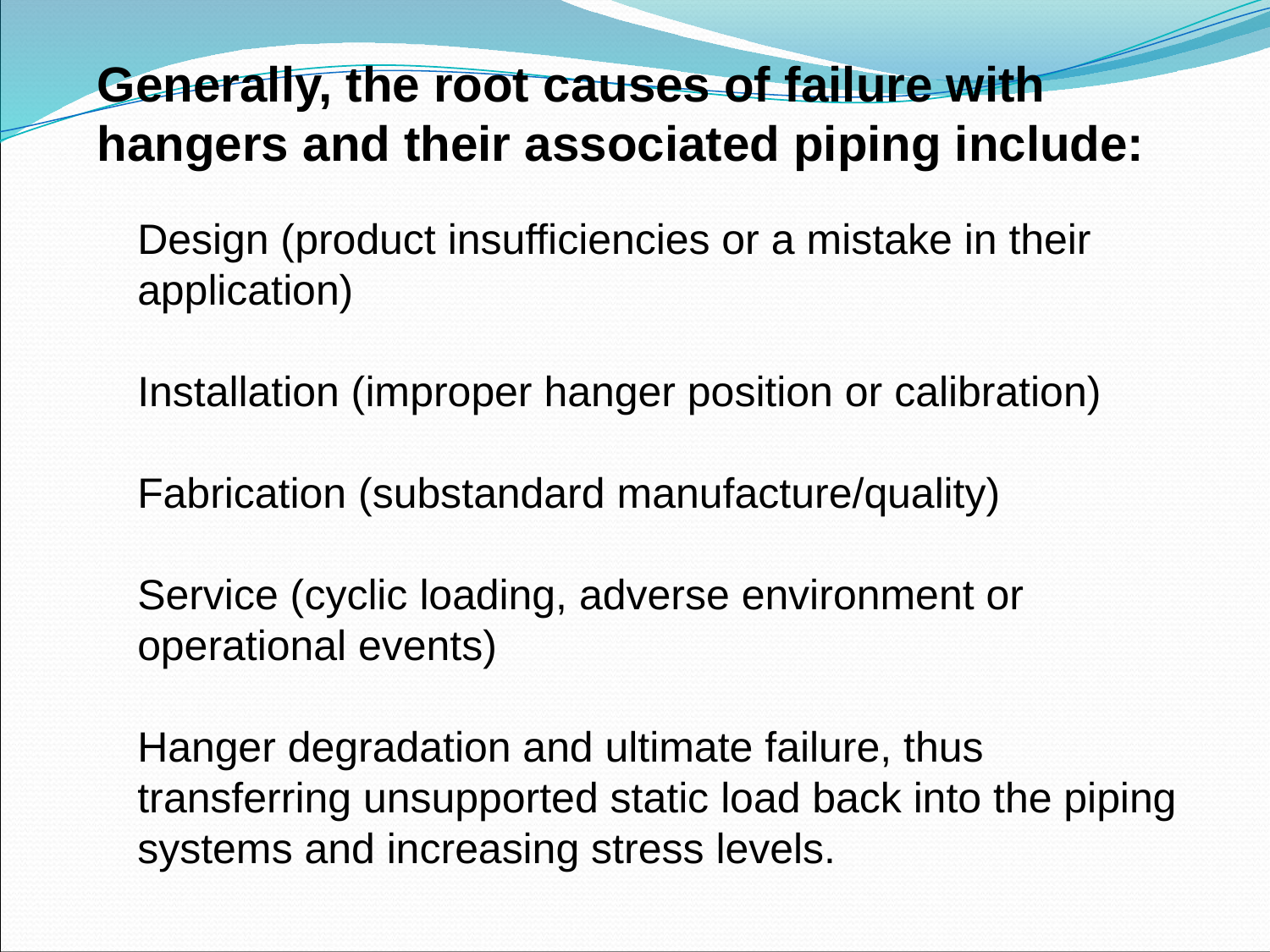

Generally, the root causes of failure with hangers and their associated piping include:
Design (product insufficiencies or a mistake in their application)

Installation (improper hanger position or calibration)

Fabrication (substandard manufacture/quality)

Service (cyclic loading, adverse environment or operational events)

Hanger degradation and ultimate failure, thus transferring unsupported static load back into the piping systems and increasing stress levels.